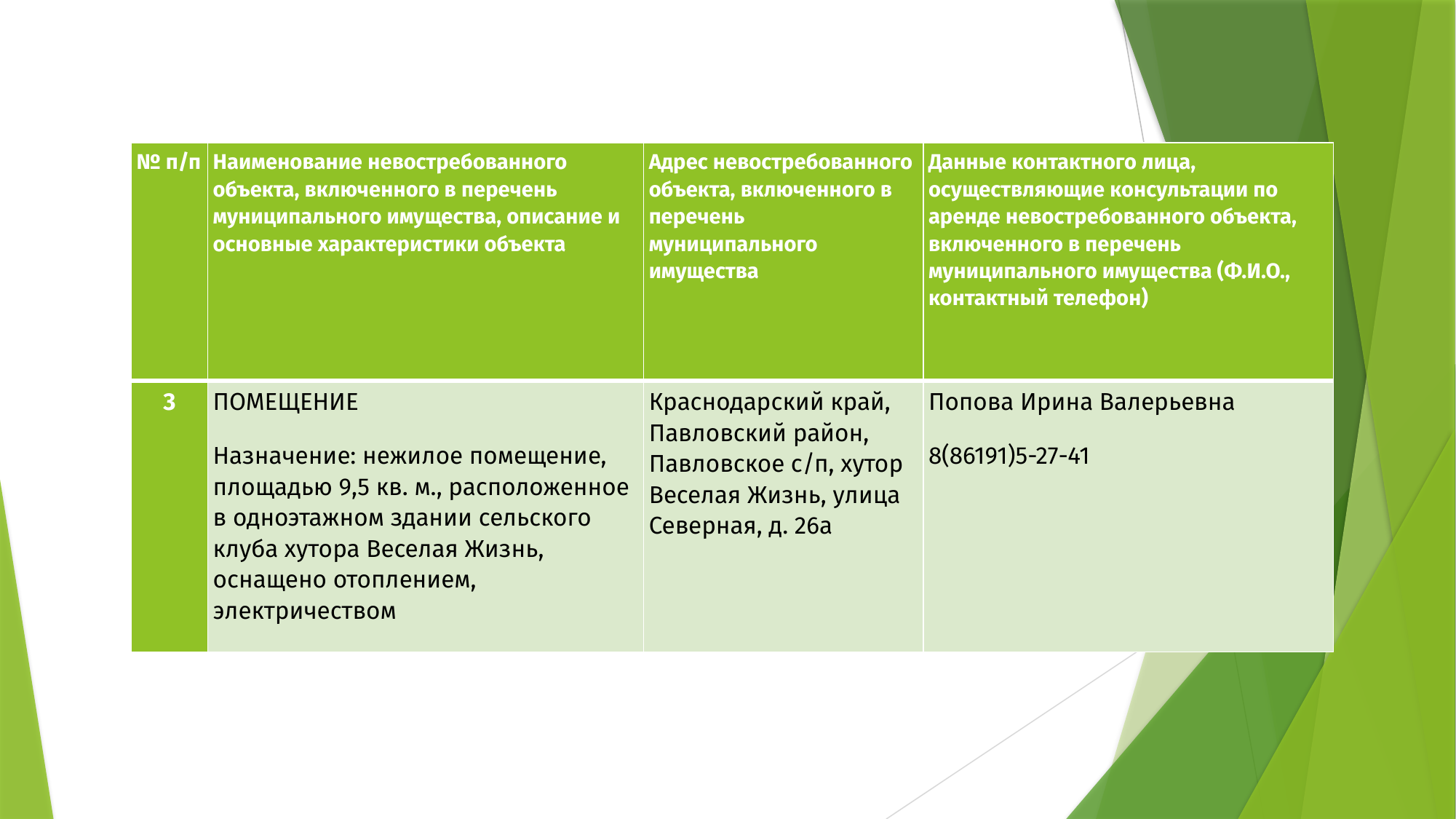

| № п/п | Наименование невостребованного объекта, включенного в перечень муниципального имущества, описание и основные характеристики объекта | Адрес невостребованного объекта, включенного в перечень муниципального имущества | Данные контактного лица, осуществляющие консультации по аренде невостребованного объекта, включенного в перечень муниципального имущества (Ф.И.О., контактный телефон) |
| --- | --- | --- | --- |
| 3 | ПОМЕЩЕНИЕ Назначение: нежилое помещение, площадью 9,5 кв. м., расположенное в одноэтажном здании сельского клуба хутора Веселая Жизнь, оснащено отоплением, электричеством | Краснодарский край, Павловский район, Павловское с/п, хутор Веселая Жизнь, улица Северная, д. 26а | Попова Ирина Валерьевна 8(86191)5-27-41 |